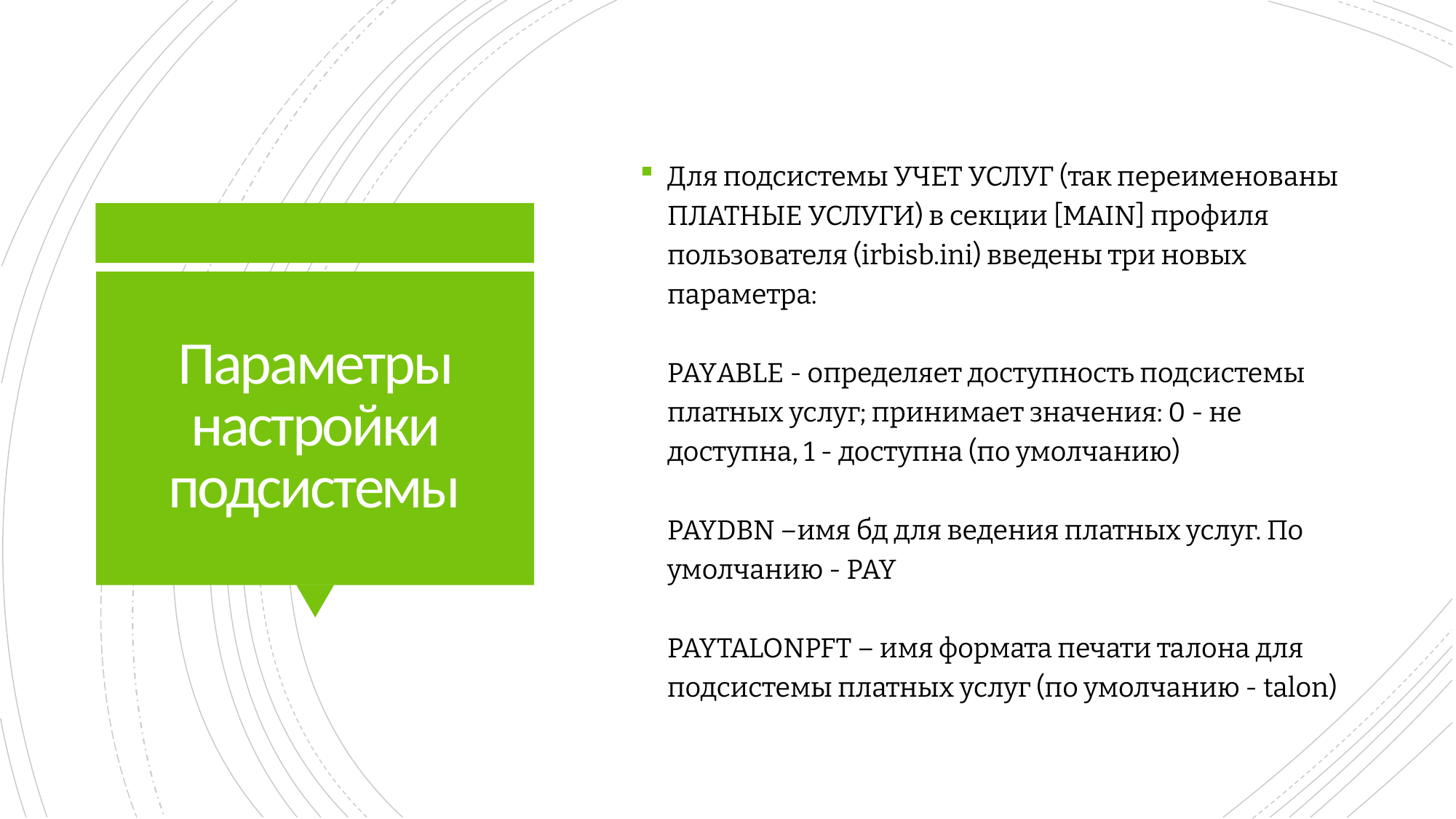

Для подсистемы УЧЕТ УСЛУГ (так переименованы ПЛАТНЫЕ УСЛУГИ) в секции [MAIN] профиля пользователя (irbisb.ini) введены три новых параметра:
PAYABLE - определяет доступность подсистемы платных услуг; принимает значения: 0 - не доступна, 1 - доступна (по умолчанию)
PAYDBN –имя бд для ведения платных услуг. По умолчанию - PAY
PAYTALONPFT – имя формата печати талона для подсистемы платных услуг (по умолчанию - talon)
# Параметры настройки подсистемы